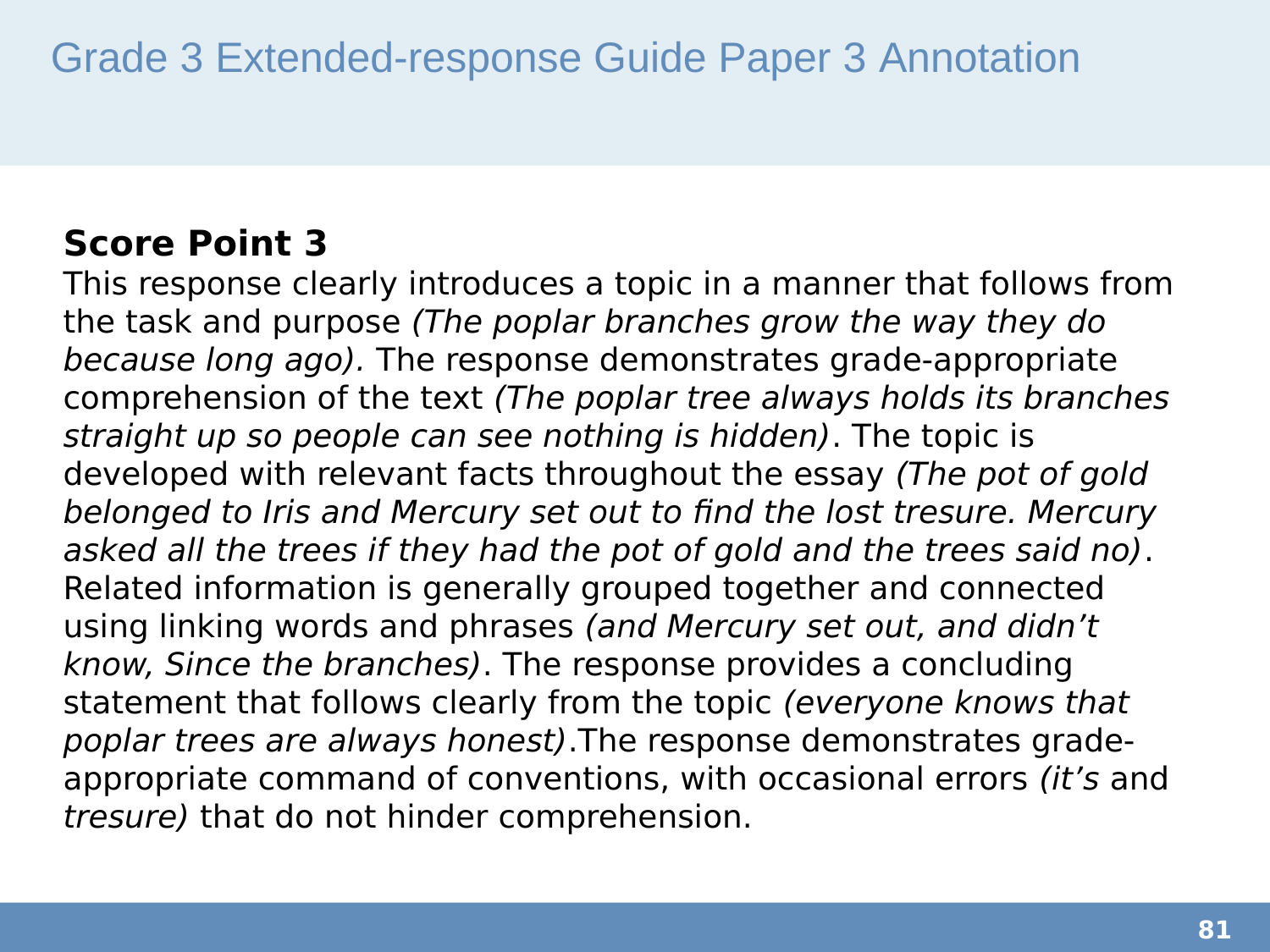

# Grade 3 Extended-response Guide Paper 3 Annotation
Score Point 3
This response clearly introduces a topic in a manner that follows from the task and purpose (The poplar branches grow the way they do because long ago). The response demonstrates grade-appropriate comprehension of the text (The poplar tree always holds its branches straight up so people can see nothing is hidden). The topic is developed with relevant facts throughout the essay (The pot of gold belonged to Iris and Mercury set out to find the lost tresure. Mercury asked all the trees if they had the pot of gold and the trees said no). Related information is generally grouped together and connected using linking words and phrases (and Mercury set out, and didn’t know, Since the branches). The response provides a concluding statement that follows clearly from the topic (everyone knows that poplar trees are always honest).The response demonstrates grade-appropriate command of conventions, with occasional errors (it’s and tresure) that do not hinder comprehension.

81